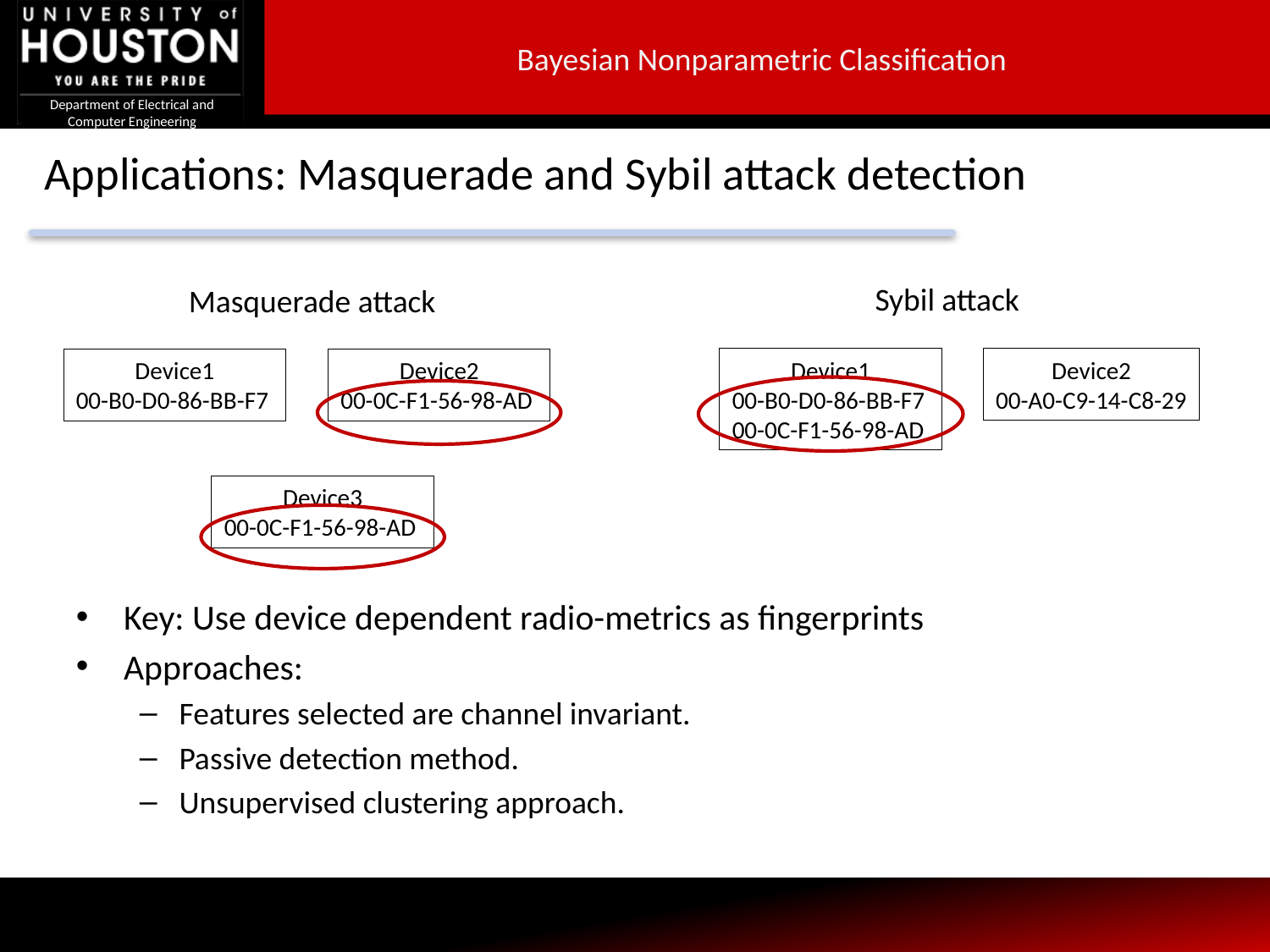

Bayesian Nonparametric Classification
Department of Electrical and Computer Engineering
# Applications: Masquerade and Sybil attack detection

Key: Use device dependent radio-metrics as fingerprints
Approaches:
Features selected are channel invariant.
Passive detection method.
Unsupervised clustering approach.

Sybil attack
Device1
00-B0-D0-86-BB-F7
00-0C-F1-56-98-AD
Device2
00-A0-C9-14-C8-29

Masquerade attack
Device1
00-B0-D0-86-BB-F7
Device2
00-0C-F1-56-98-AD
Device3
00-0C-F1-56-98-AD